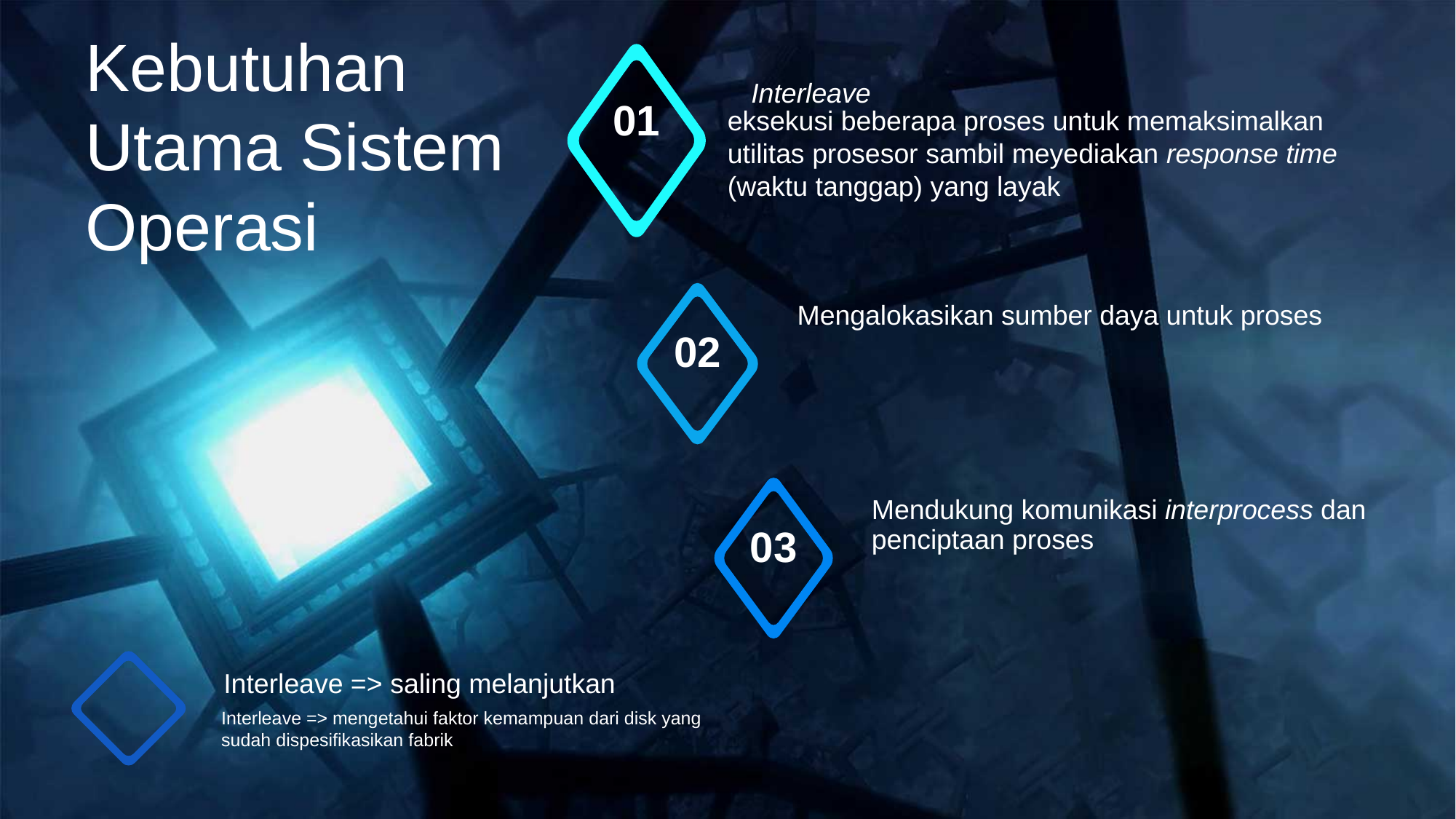

Kebutuhan Utama Sistem Operasi

Interleave
eksekusi beberapa proses untuk memaksimalkan utilitas prosesor sambil meyediakan response time (waktu tanggap) yang layak
01

Mengalokasikan sumber daya untuk proses
02

Mendukung komunikasi interprocess dan penciptaan proses
03

Interleave => saling melanjutkan
Interleave => mengetahui faktor kemampuan dari disk yang sudah dispesifikasikan fabrik